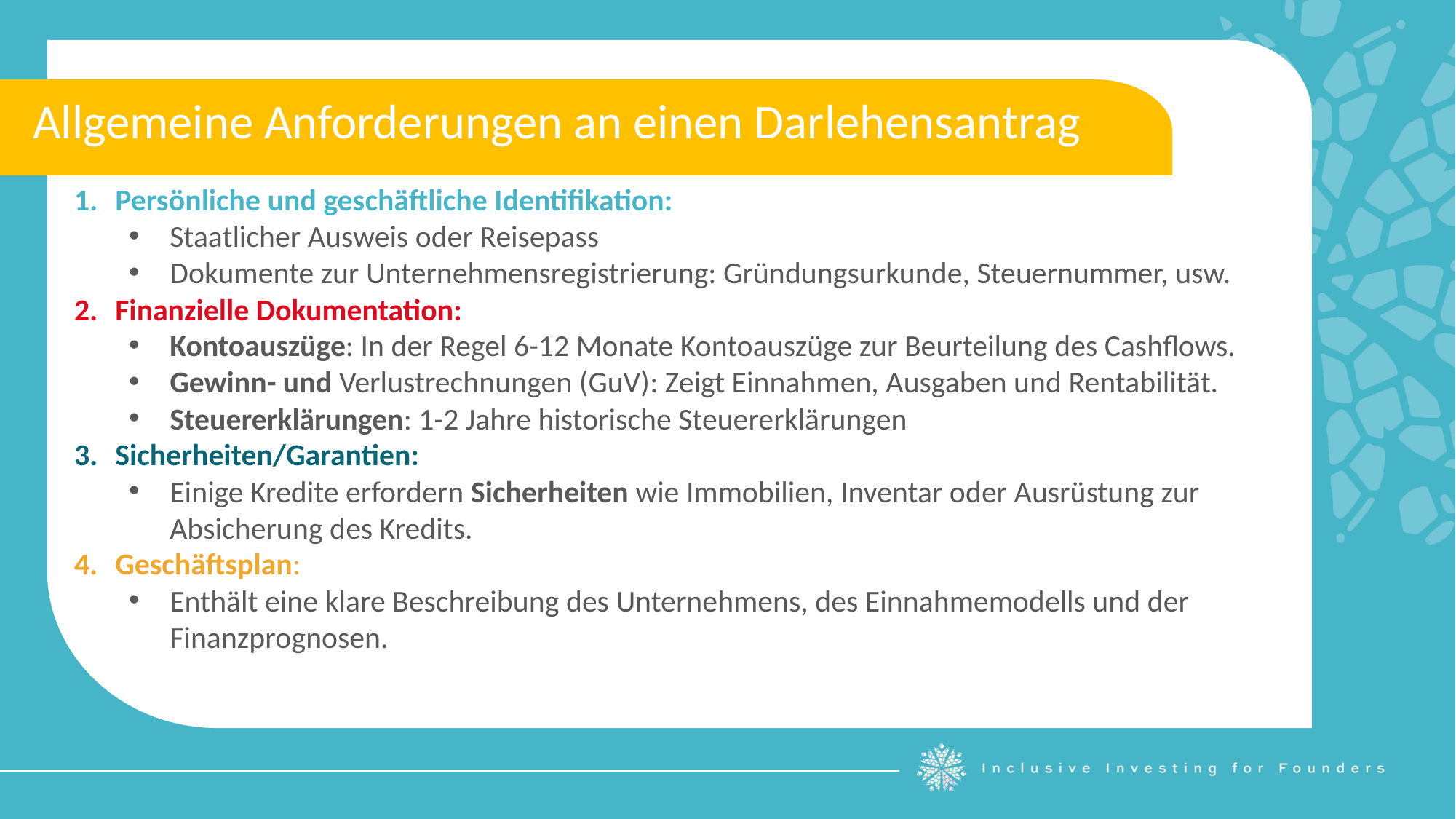

Allgemeine Anforderungen an einen Darlehensantrag

Persönliche und geschäftliche Identifikation:
Staatlicher Ausweis oder Reisepass
Dokumente zur Unternehmensregistrierung: Gründungsurkunde, Steuernummer, usw.
Finanzielle Dokumentation:
Kontoauszüge: In der Regel 6-12 Monate Kontoauszüge zur Beurteilung des Cashflows.
Gewinn- und Verlustrechnungen (GuV): Zeigt Einnahmen, Ausgaben und Rentabilität.
Steuererklärungen: 1-2 Jahre historische Steuererklärungen
Sicherheiten/Garantien:
Einige Kredite erfordern Sicherheiten wie Immobilien, Inventar oder Ausrüstung zur Absicherung des Kredits.
Geschäftsplan:
Enthält eine klare Beschreibung des Unternehmens, des Einnahmemodells und der Finanzprognosen.